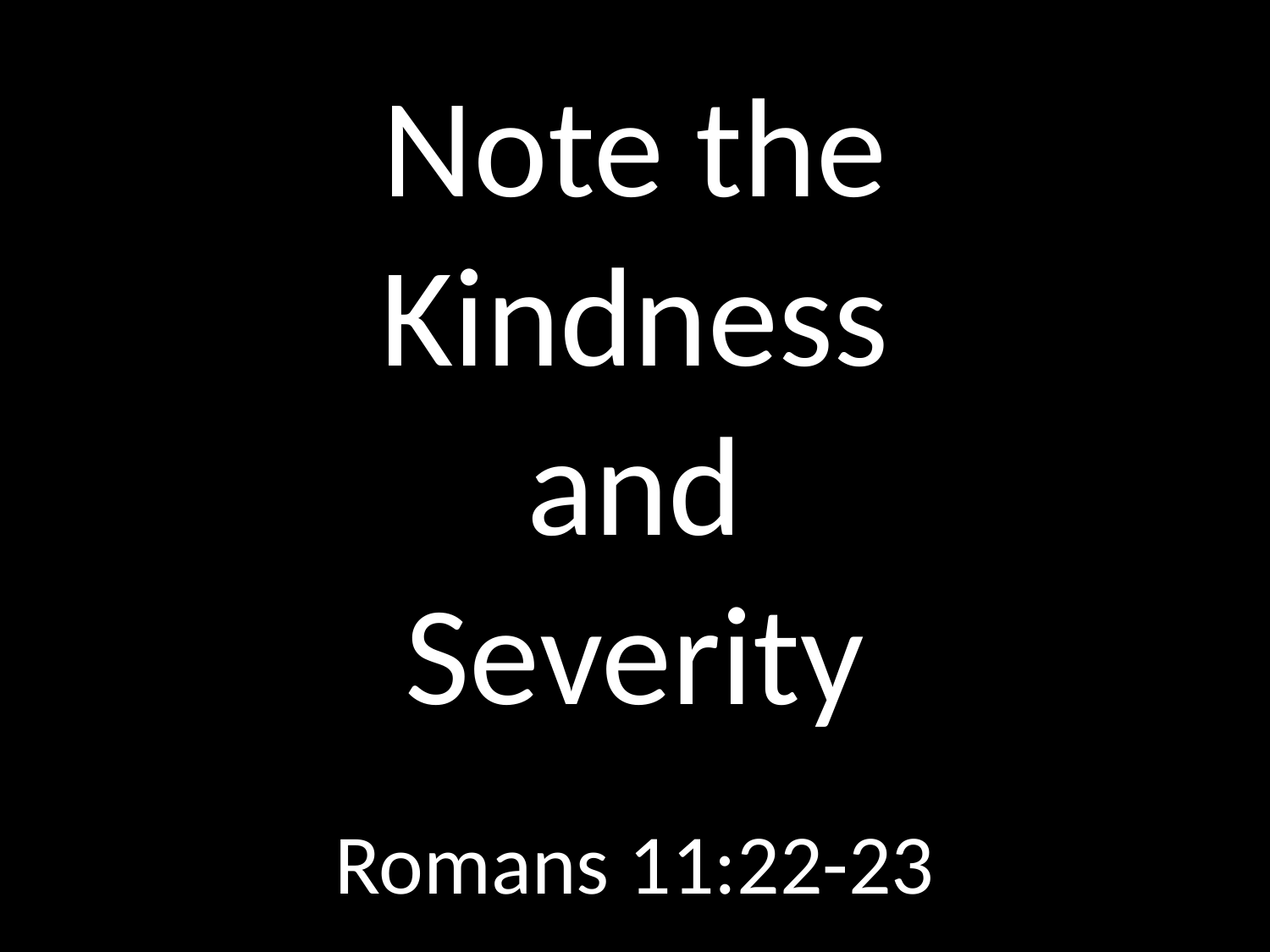

# Note the Kindness and Severity
GOD
GOD
Romans 11:22-23